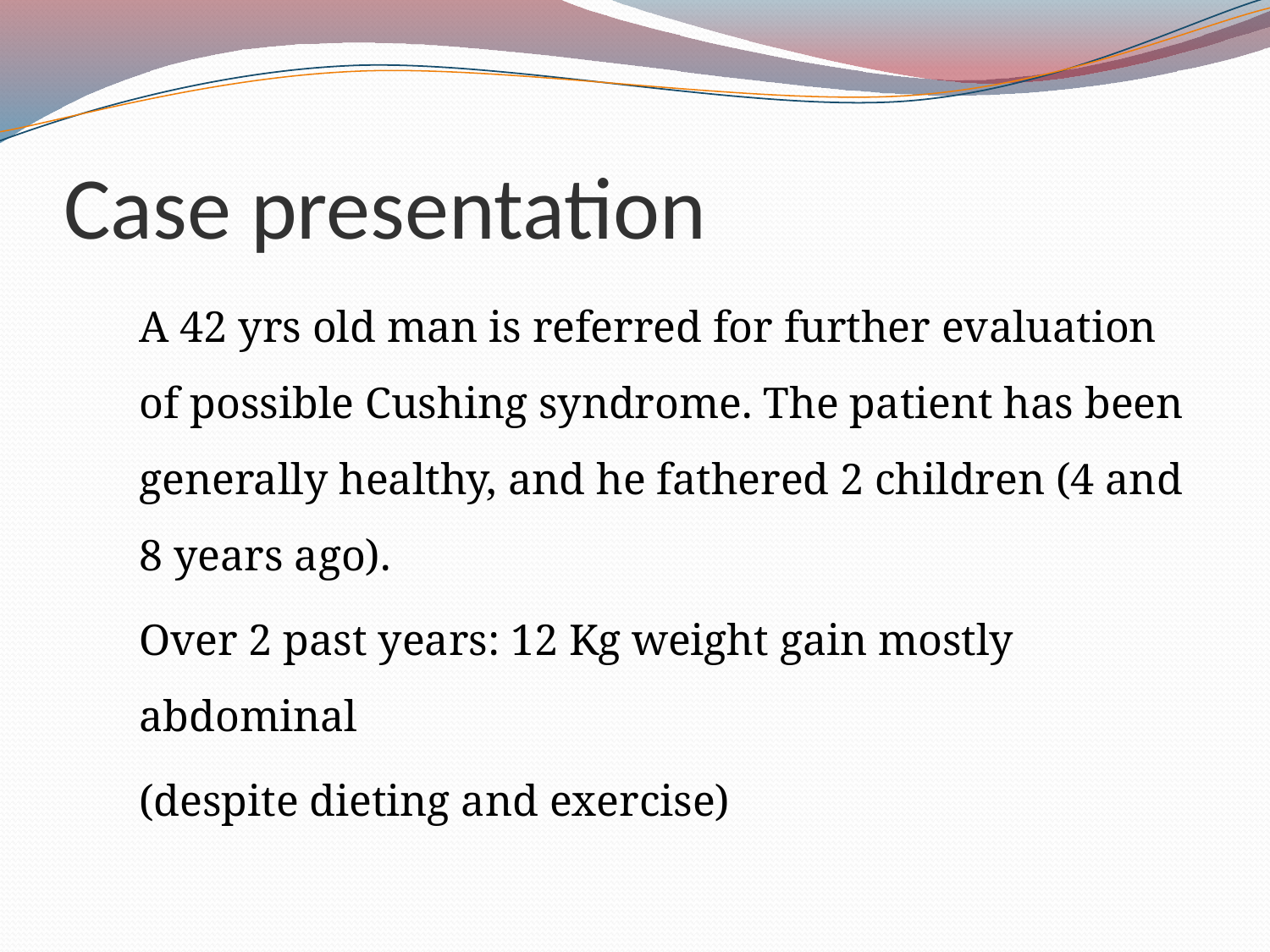

# Case presentation
A 42 yrs old man is referred for further evaluation of possible Cushing syndrome. The patient has been generally healthy, and he fathered 2 children (4 and 8 years ago).
Over 2 past years: 12 Kg weight gain mostly abdominal
(despite dieting and exercise)